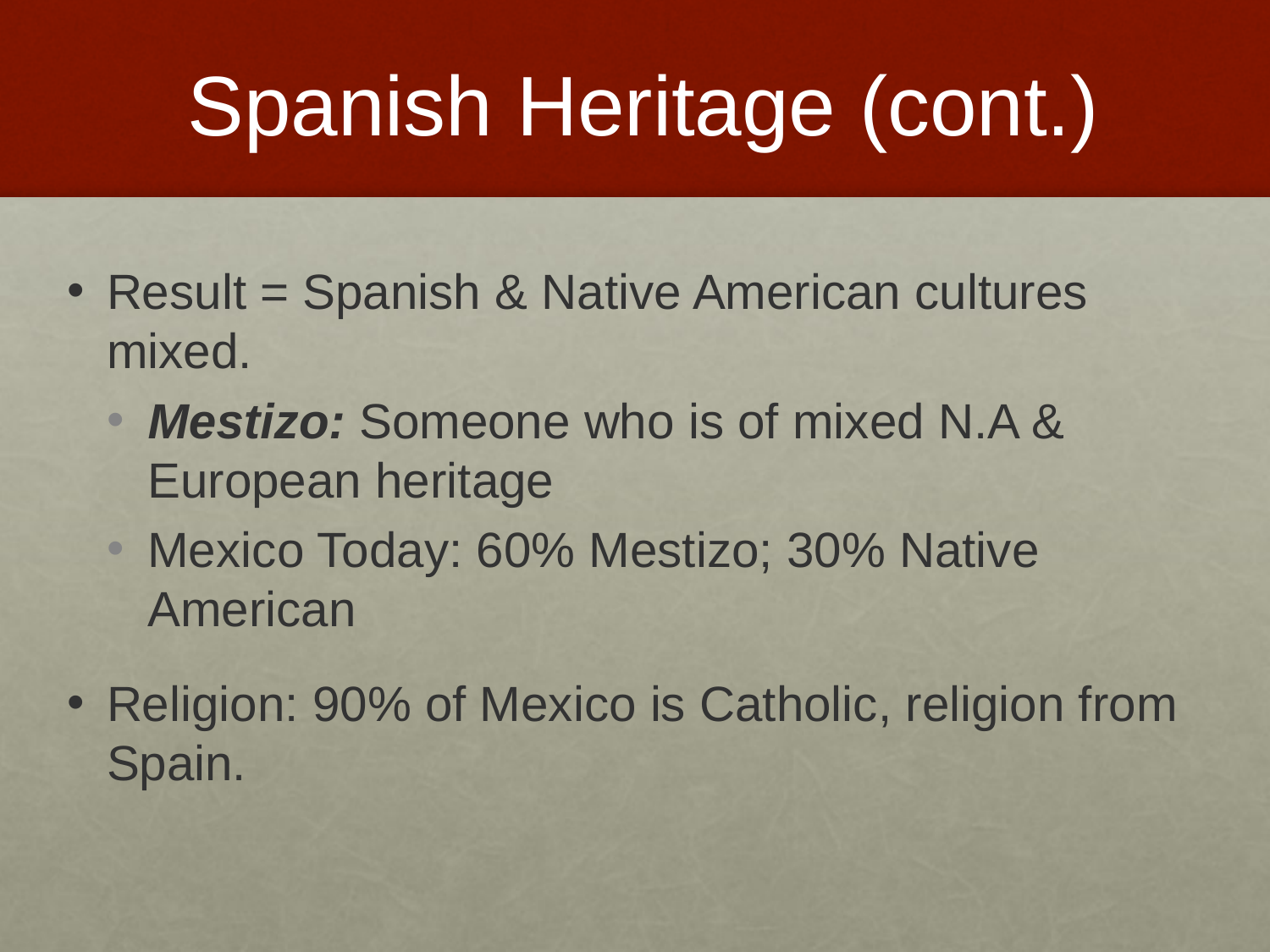

# Spanish Heritage (cont.)
Result = Spanish & Native American cultures mixed.
Mestizo: Someone who is of mixed N.A & European heritage
Mexico Today: 60% Mestizo; 30% Native American
Religion: 90% of Mexico is Catholic, religion from Spain.